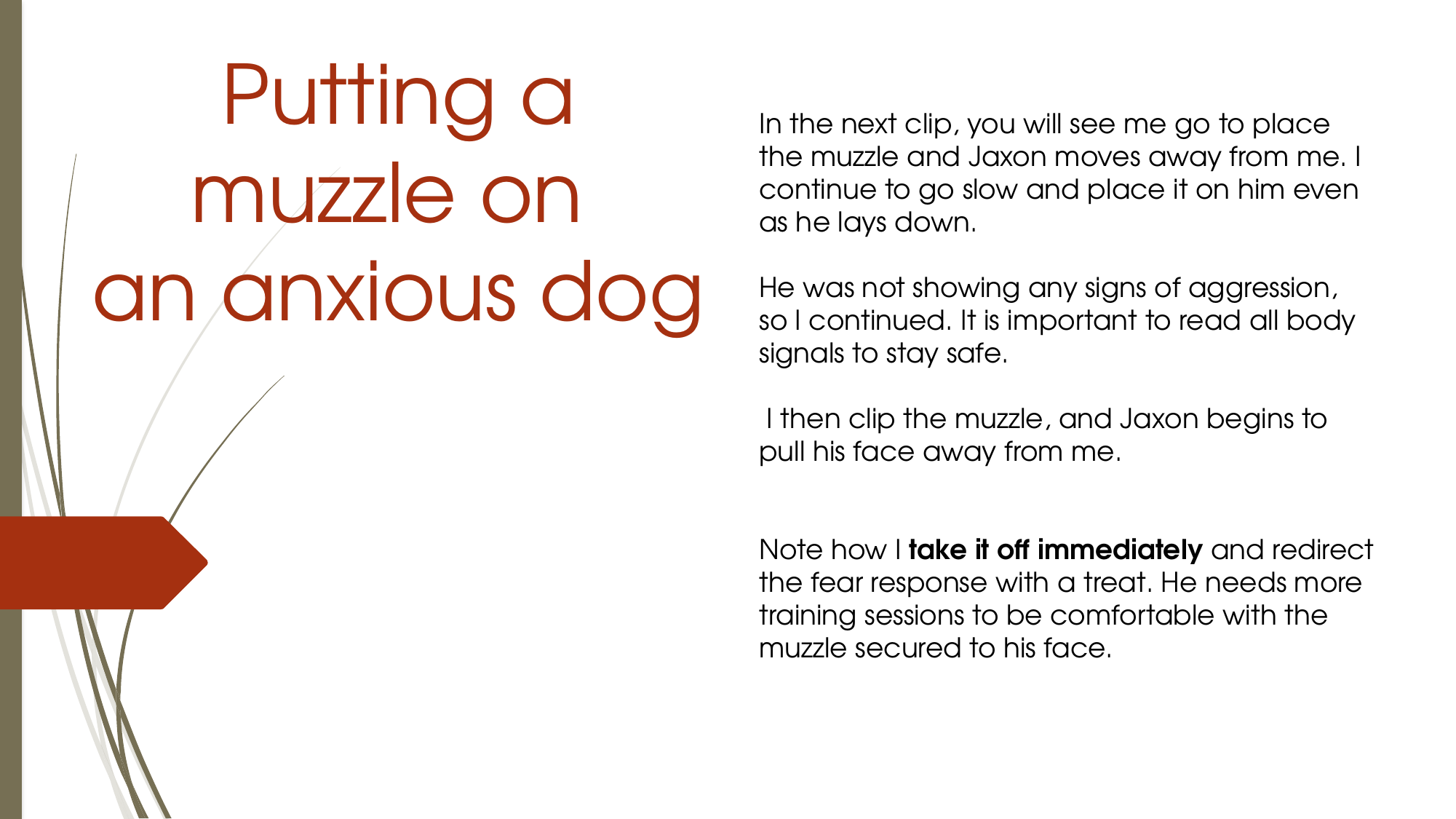

Putting a muzzle on
an anxious dog
In the next clip, you will see me go to place the muzzle and Jaxon moves away from me. I continue to go slow and place it on him even as he lays down.

He was not showing any signs of aggression, so I continued. It is important to read all body signals to stay safe.

 I then clip the muzzle, and Jaxon begins to pull his face away from me.

Note how I take it off immediately and redirect the fear response with a treat. He needs more training sessions to be comfortable with the muzzle secured to his face.
#